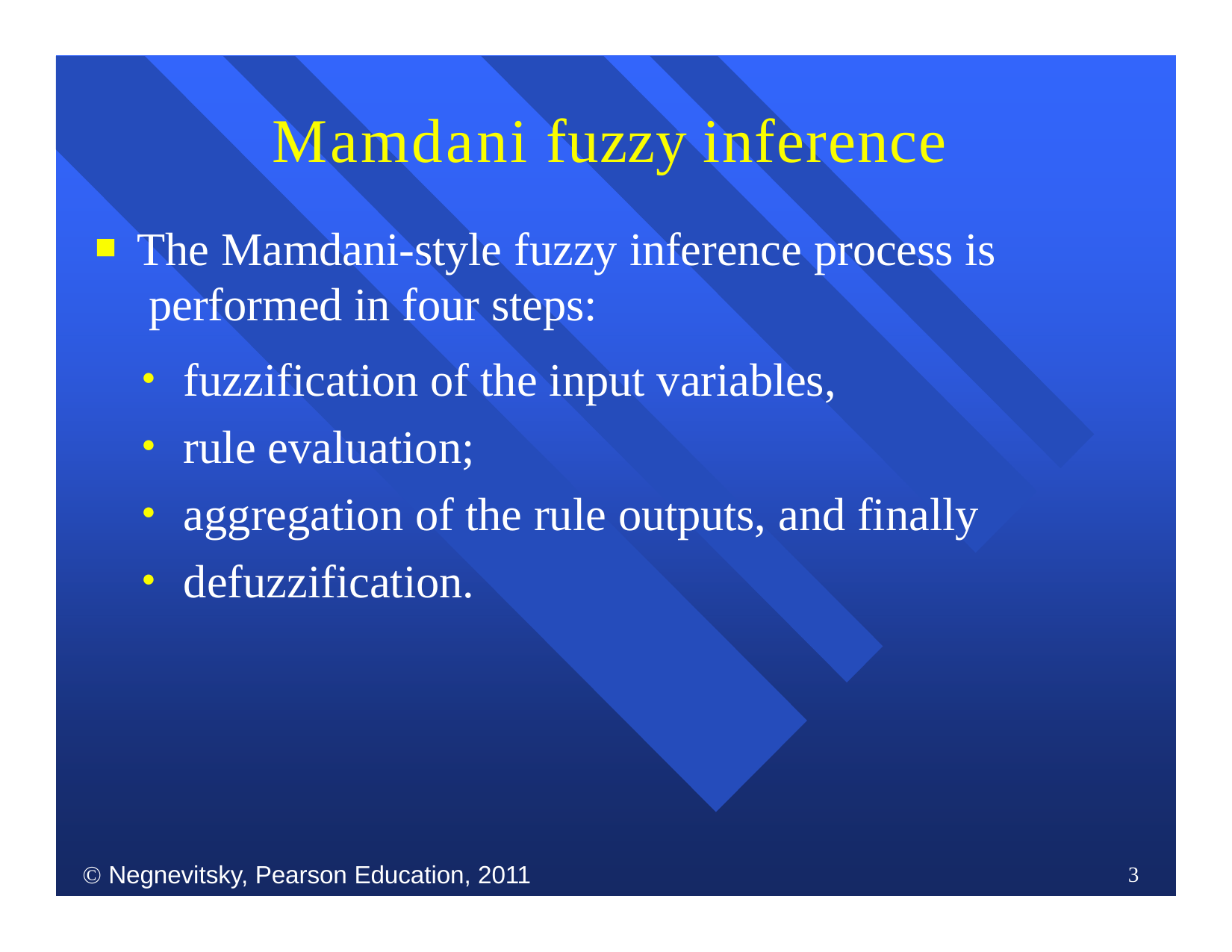

# Mamdani fuzzy inference
The Mamdani-style fuzzy inference process is  performed in four steps:
fuzzification of the input variables,
rule evaluation;
aggregation of the rule outputs, and finally
defuzzification.
© Negnevitsky, Pearson Education, 2011
3